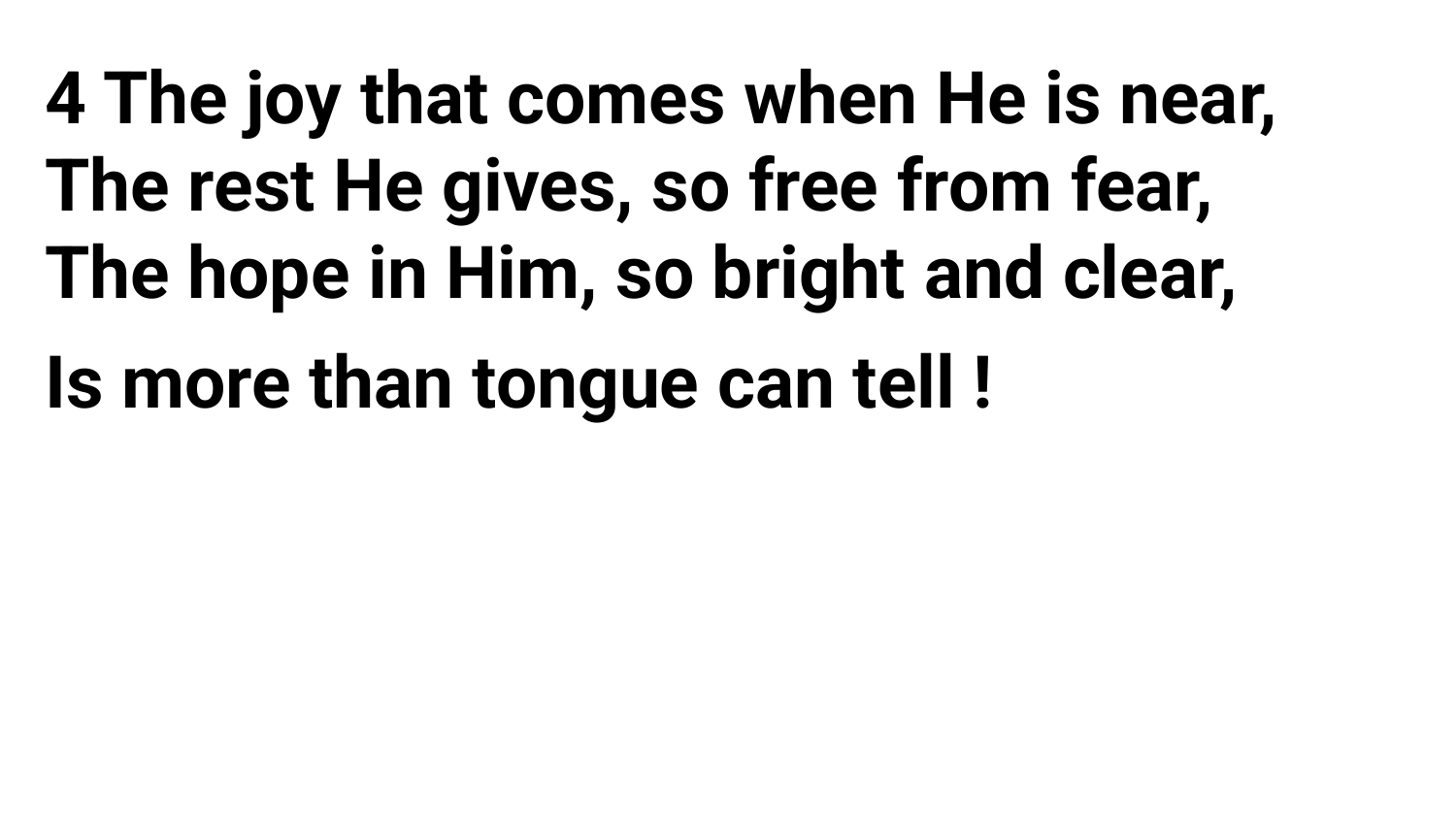

4 The joy that comes when He is near,
The rest He gives, so free from fear,
The hope in Him, so bright and clear,
Is more than tongue can tell !